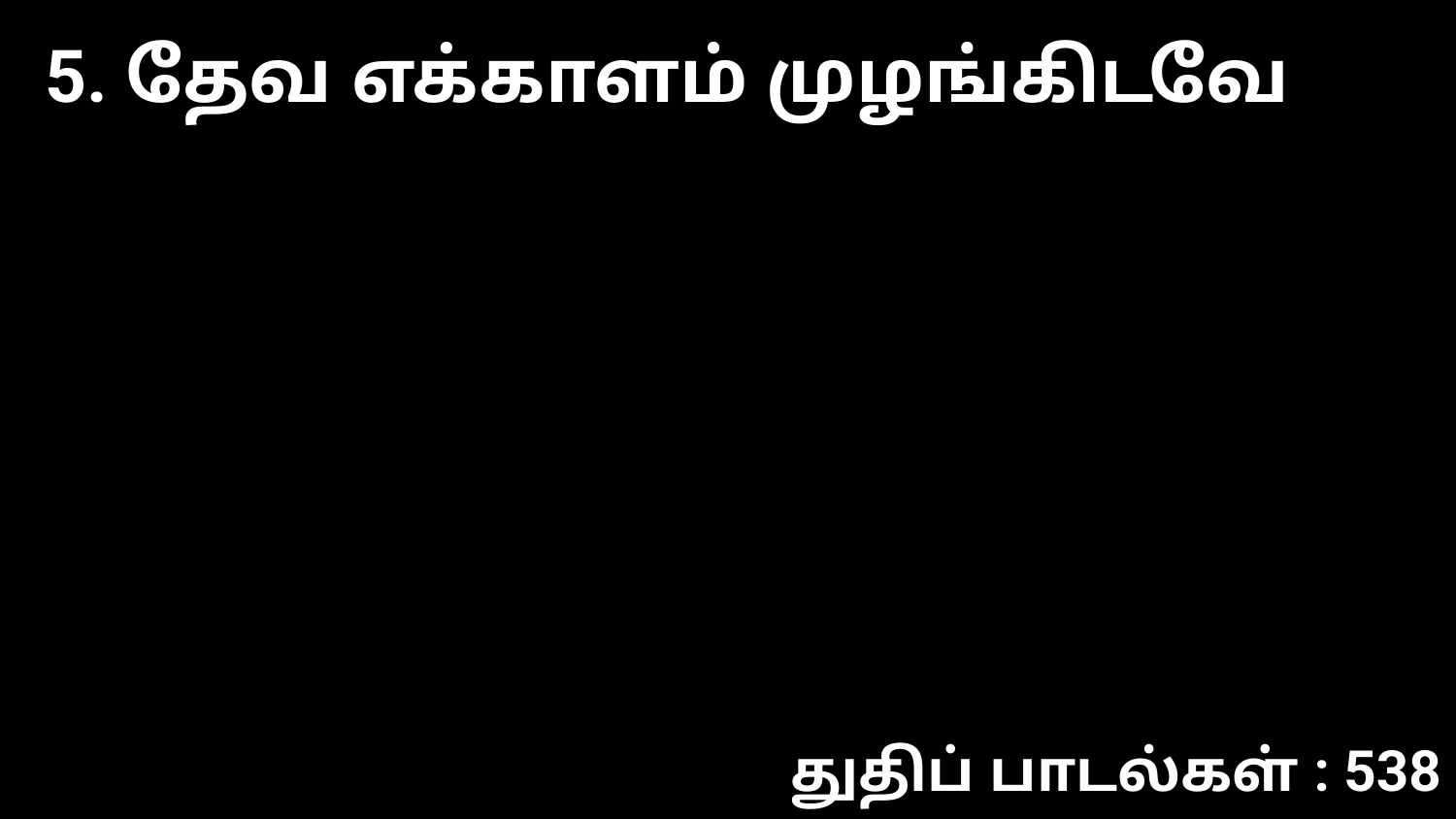

5. தேவ எக்காளம் முழங்கிடவே
துதிப் பாடல்கள் : 538